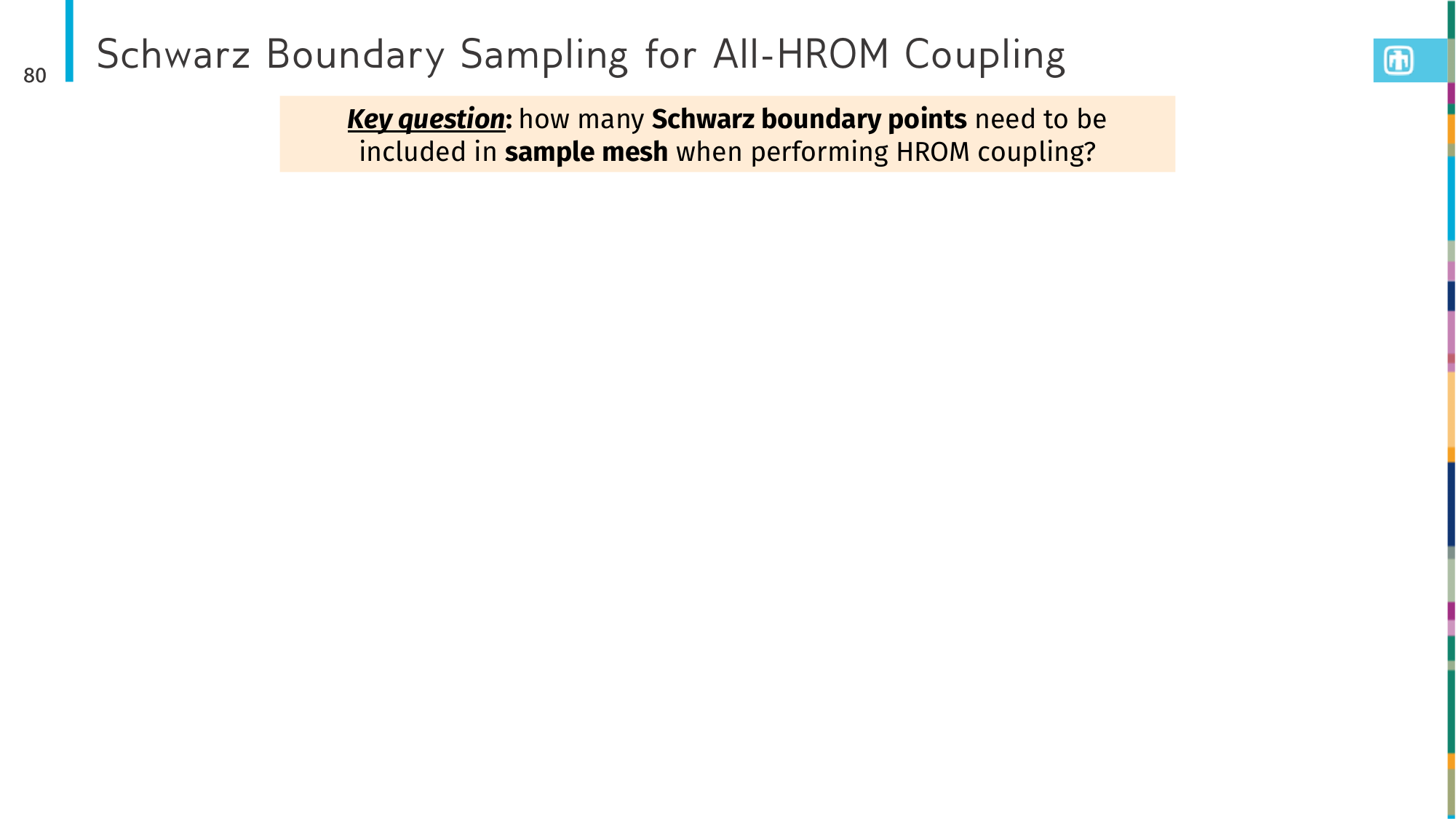

# Schwarz Boundary Sampling for All-HROM Coupling
80
80
Key question: how many Schwarz boundary points need to be included in sample mesh when performing HROM coupling?